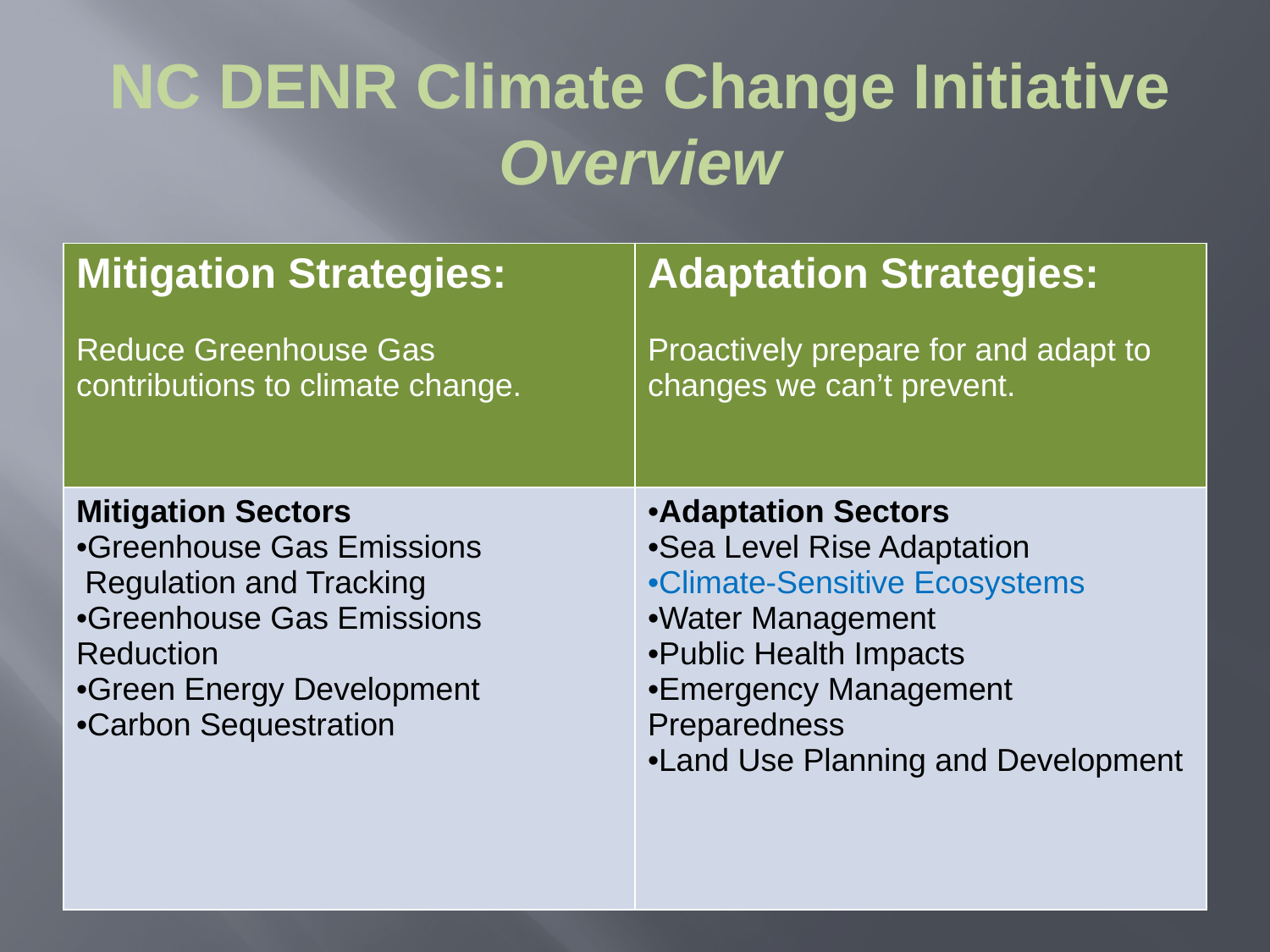

# NC DENR Climate Change Initiative Overview
| Mitigation Strategies: Reduce Greenhouse Gas contributions to climate change. | Adaptation Strategies: Proactively prepare for and adapt to changes we can’t prevent. |
| --- | --- |
| Mitigation Sectors Greenhouse Gas Emissions Regulation and Tracking Greenhouse Gas Emissions Reduction Green Energy Development Carbon Sequestration | Adaptation Sectors Sea Level Rise Adaptation Climate-Sensitive Ecosystems Water Management Public Health Impacts Emergency Management Preparedness Land Use Planning and Development |